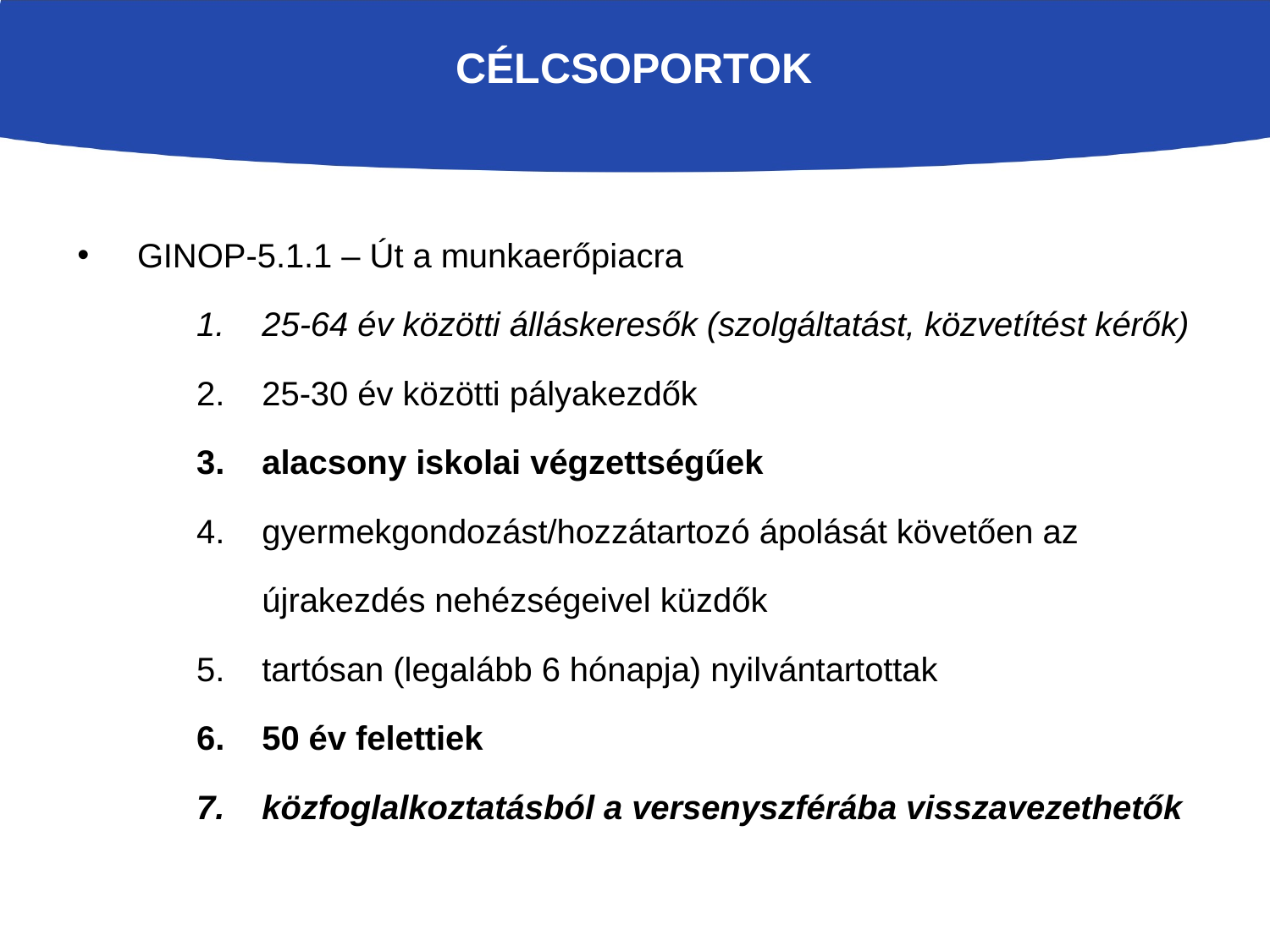

# Célcsoportok
GINOP-5.1.1 – Út a munkaerőpiacra
25-64 év közötti álláskeresők (szolgáltatást, közvetítést kérők)
25-30 év közötti pályakezdők
alacsony iskolai végzettségűek
gyermekgondozást/hozzátartozó ápolását követően az újrakezdés nehézségeivel küzdők
tartósan (legalább 6 hónapja) nyilvántartottak
50 év felettiek
közfoglalkoztatásból a versenyszférába visszavezethetők